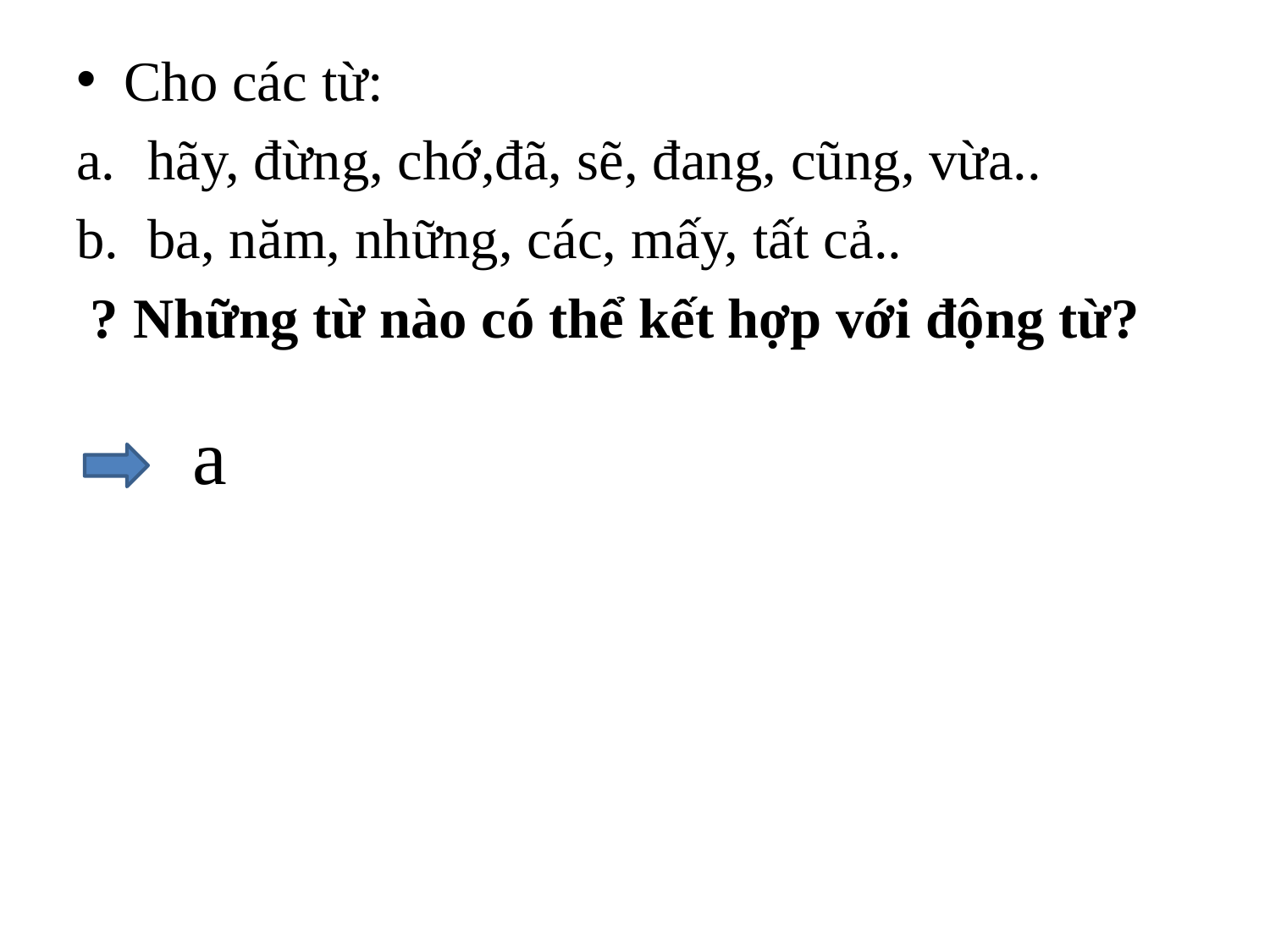

# Cho các từ:
hãy, đừng, chớ,đã, sẽ, đang, cũng, vừa..
ba, năm, những, các, mấy, tất cả..
 ? Những từ nào có thể kết hợp với động từ?

a